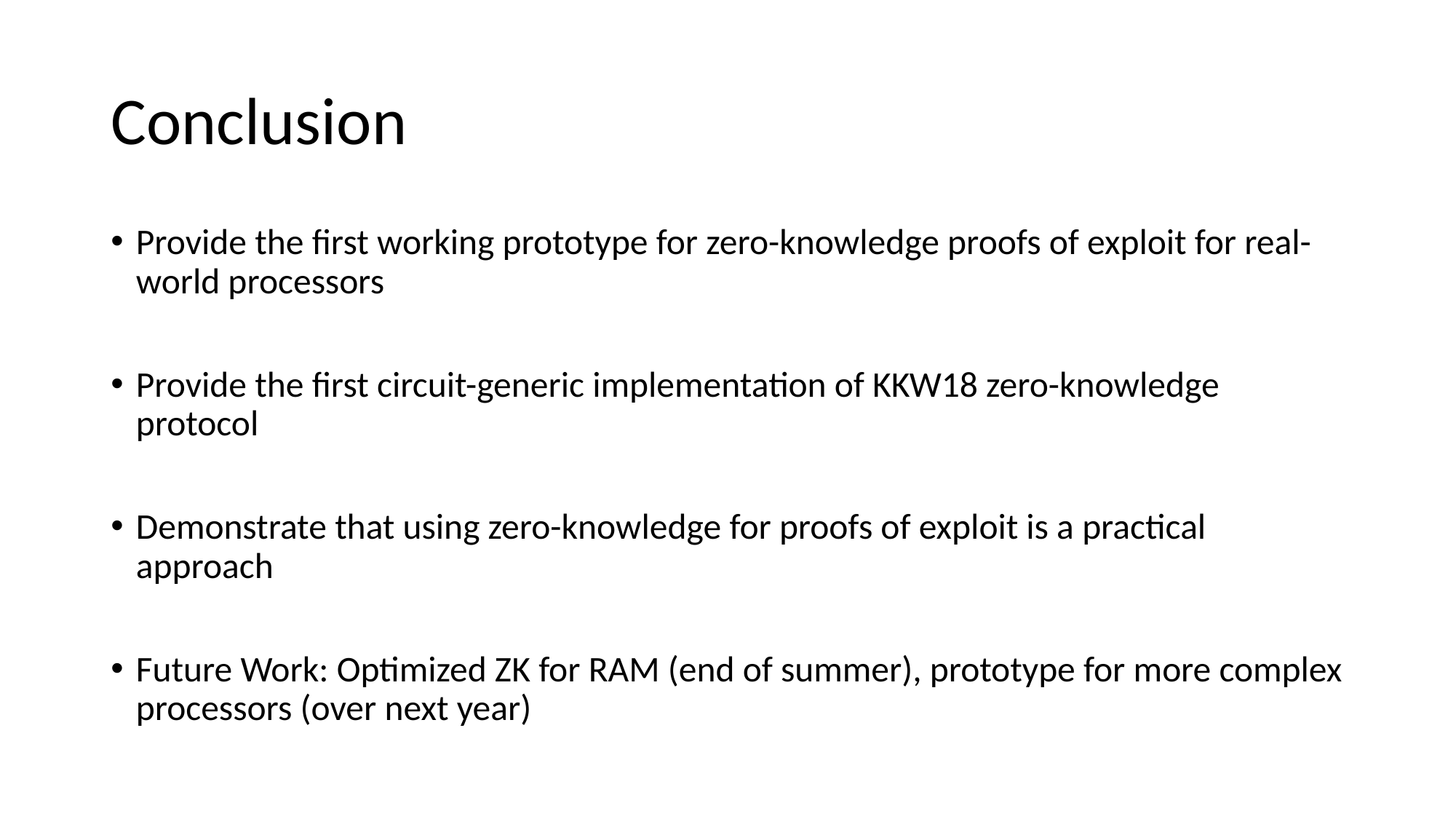

# Conclusion
Provide the first working prototype for zero-knowledge proofs of exploit for real-world processors

Provide the first circuit-generic implementation of KKW18 zero-knowledge protocol

Demonstrate that using zero-knowledge for proofs of exploit is a practical approach

Future Work: Optimized ZK for RAM (end of summer), prototype for more complex processors (over next year)